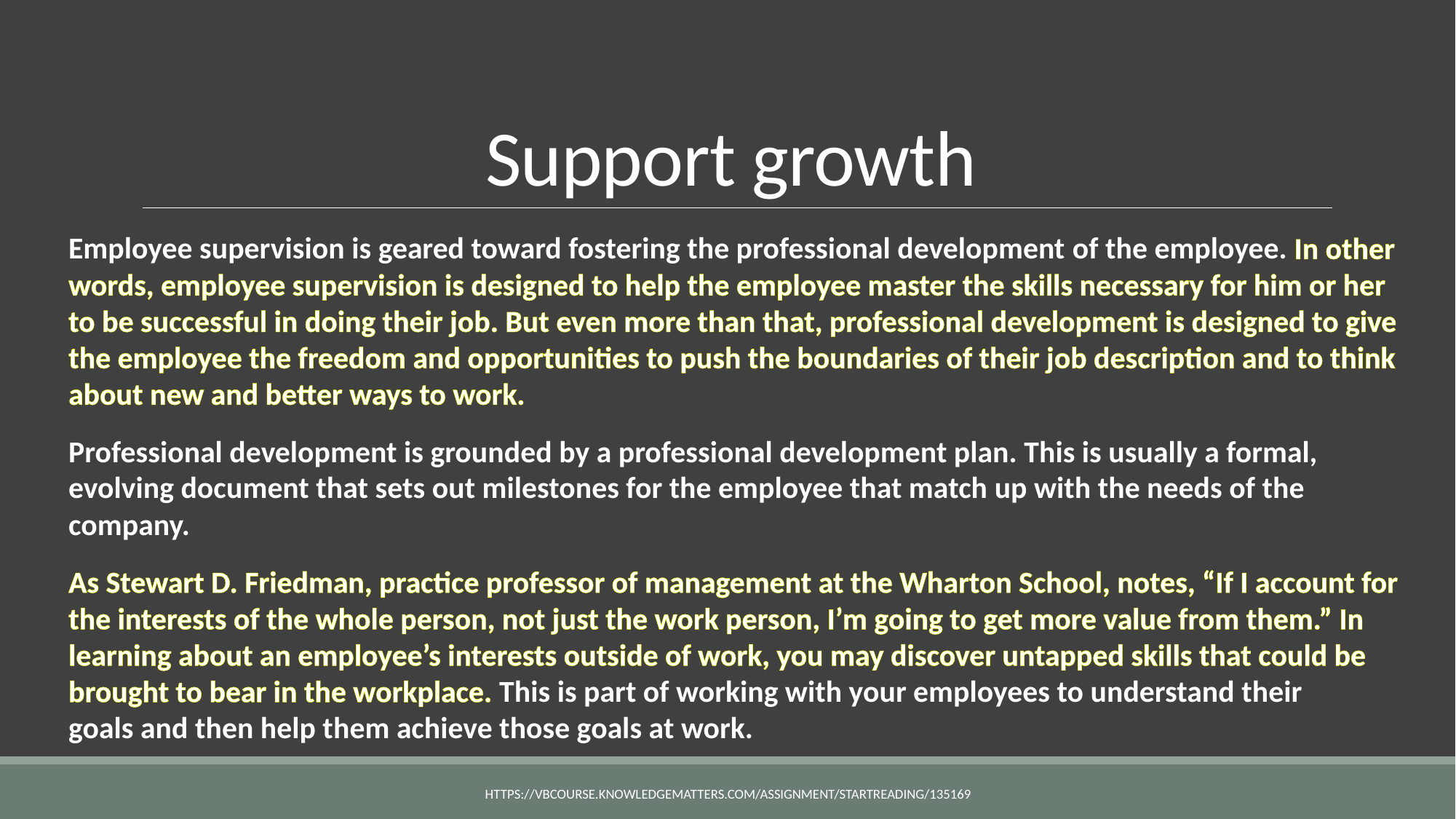

# Support growth

Employee supervision is geared toward fostering the professional development of the employee. In other words, employee supervision is designed to help the employee master the skills necessary for him or her to be successful in doing their job. But even more than that, professional development is designed to give the employee the freedom and opportunities to push the boundaries of their job description and to think about new and better ways to work.
Professional development is grounded by a professional development plan. This is usually a formal, evolving document that sets out milestones for the employee that match up with the needs of the company.
As Stewart D. Friedman, practice professor of management at the Wharton School, notes, “If I account for the interests of the whole person, not just the work person, I’m going to get more value from them.” In learning about an employee’s interests outside of work, you may discover untapped skills that could be brought to bear in the workplace. This is part of working with your employees to understand their goals and then help them achieve those goals at work.
https://vbcourse.knowledgematters.com/assignment/startReading/135169